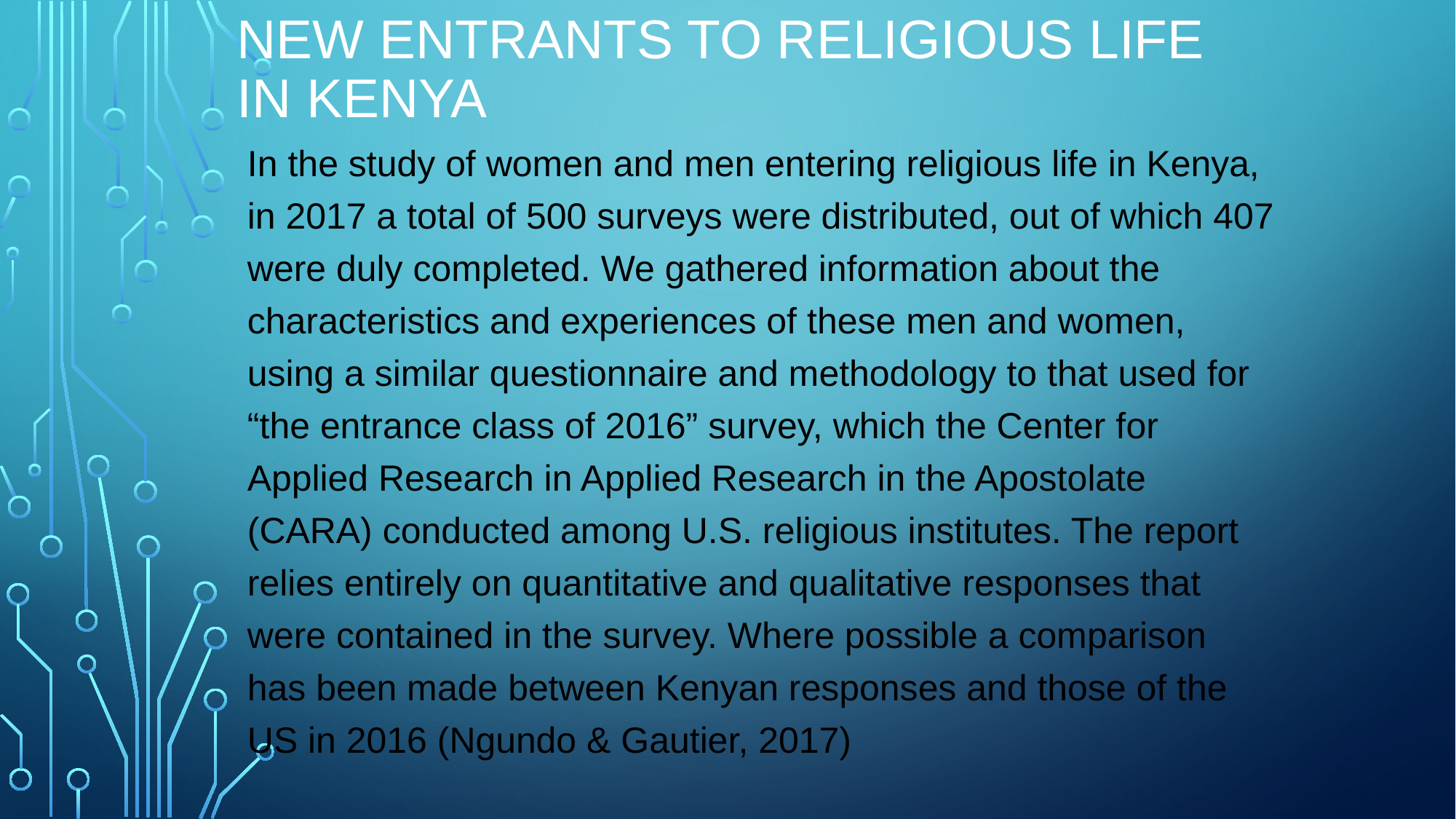

# New Entrants to Religious Life in Kenya
In the study of women and men entering religious life in Kenya, in 2017 a total of 500 surveys were distributed, out of which 407 were duly completed. We gathered information about the characteristics and experiences of these men and women, using a similar questionnaire and methodology to that used for “the entrance class of 2016” survey, which the Center for Applied Research in Applied Research in the Apostolate (CARA) conducted among U.S. religious institutes. The report relies entirely on quantitative and qualitative responses that were contained in the survey. Where possible a comparison has been made between Kenyan responses and those of the US in 2016 (Ngundo & Gautier, 2017)

\